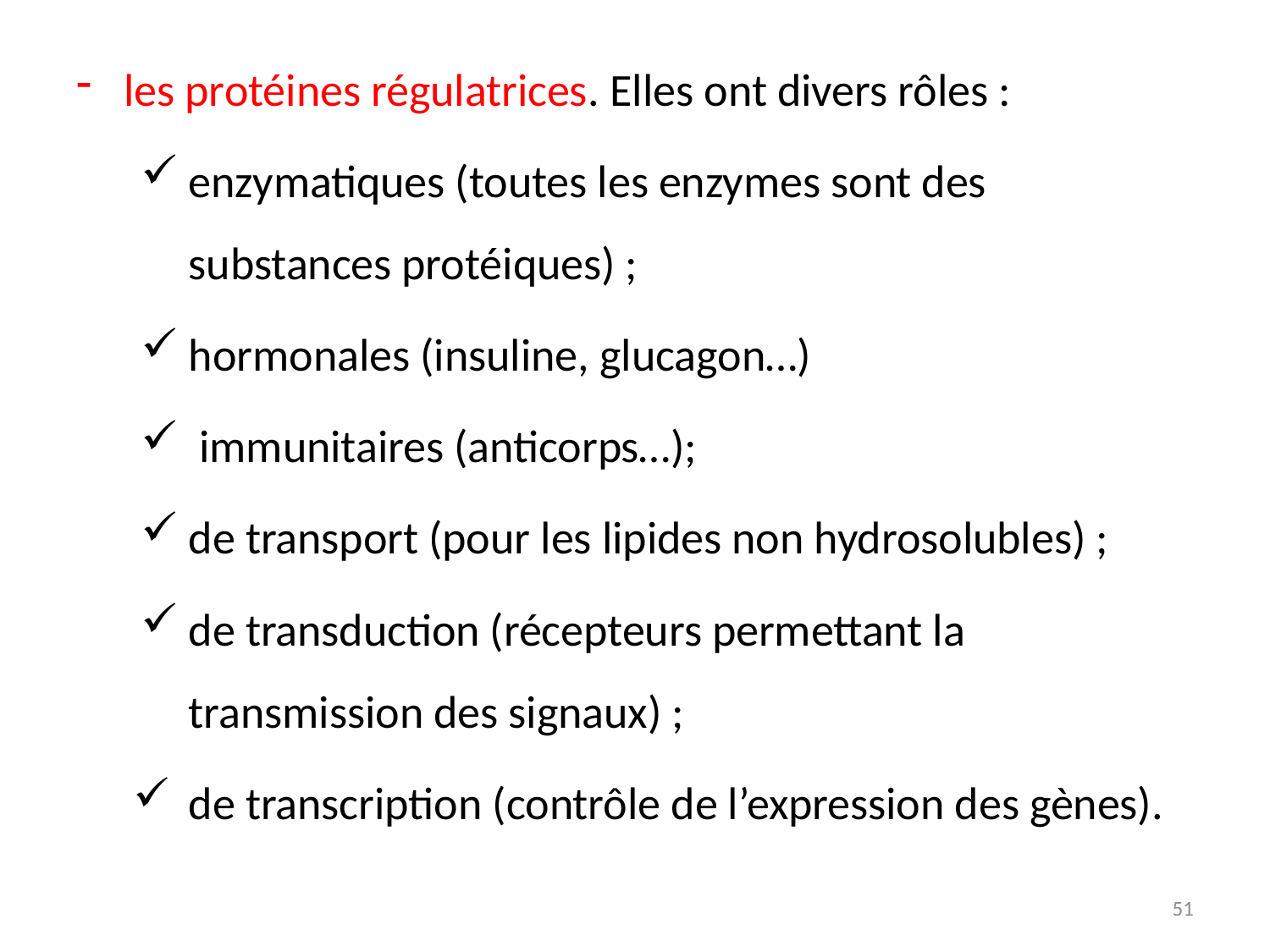

les protéines régulatrices. Elles ont divers rôles :
enzymatiques (toutes les enzymes sont des substances protéiques) ;
hormonales (insuline, glucagon…)
 immunitaires (anticorps…);
de transport (pour les lipides non hydrosolubles) ;
de transduction (récepteurs permettant la transmission des signaux) ;
de transcription (contrôle de l’expression des gènes).

51